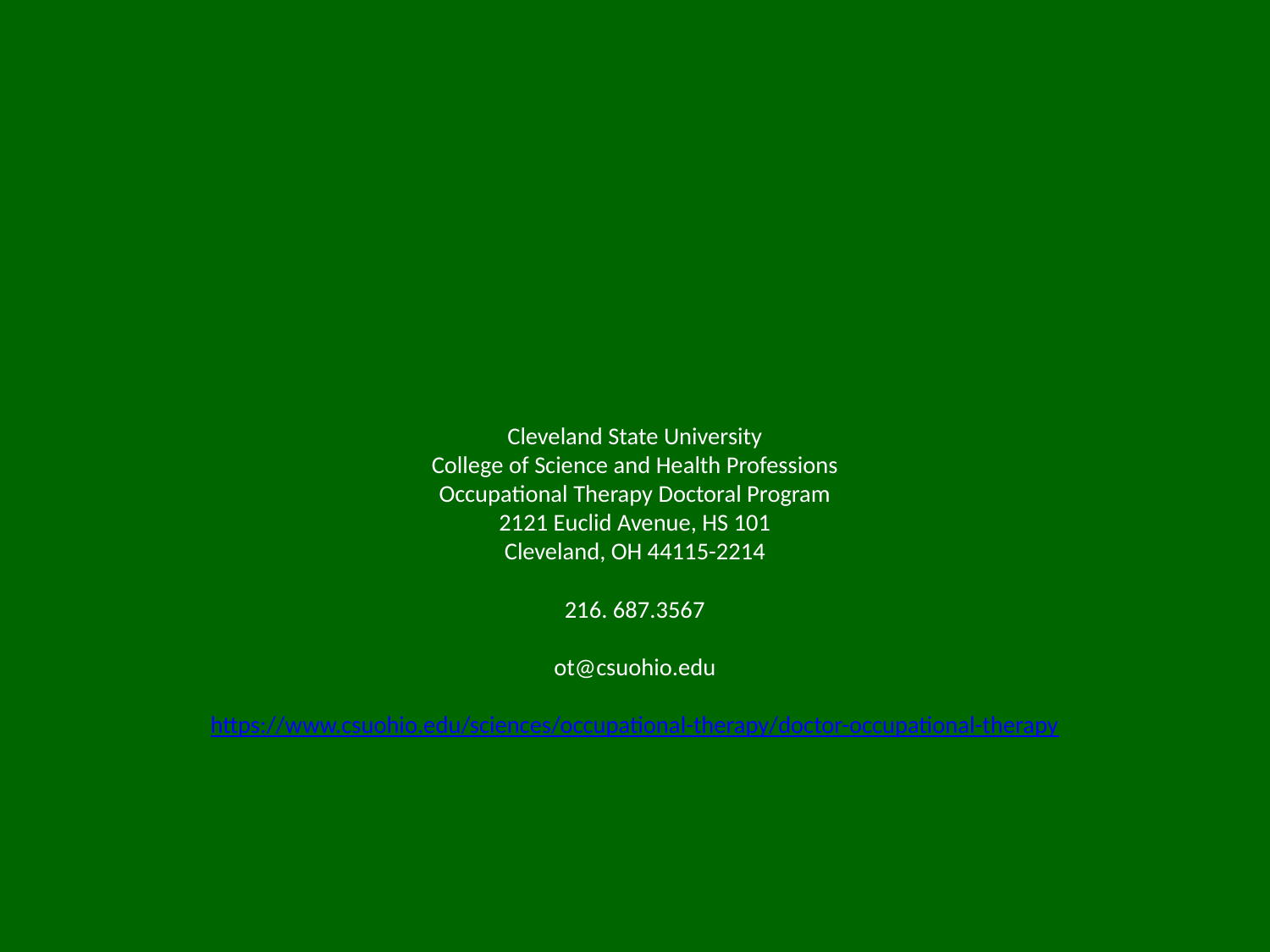

# Cleveland State University College of Science and Health Professions Occupational Therapy Doctoral Program 2121 Euclid Avenue, HS 101 Cleveland, OH 44115-2214 216. 687.3567 ot@csuohio.edu https://www.csuohio.edu/sciences/occupational-therapy/doctor-occupational-therapy